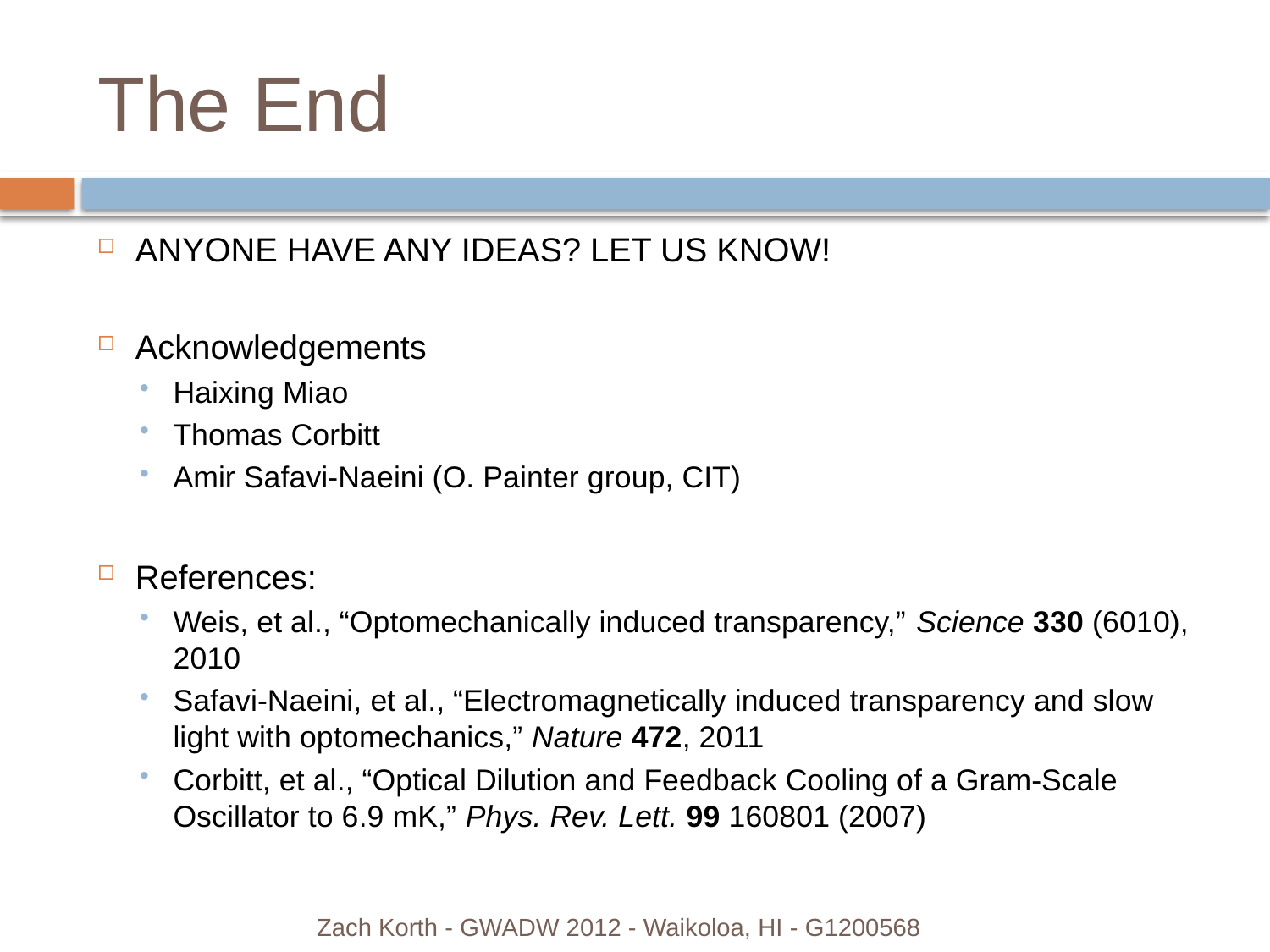

# The End
ANYONE HAVE ANY IDEAS? LET US KNOW!

Acknowledgements
Haixing Miao
Thomas Corbitt
Amir Safavi-Naeini (O. Painter group, CIT)

References:
Weis, et al., “Optomechanically induced transparency,” Science 330 (6010), 2010
Safavi-Naeini, et al., “Electromagnetically induced transparency and slow light with optomechanics,” Nature 472, 2011
Corbitt, et al., “Optical Dilution and Feedback Cooling of a Gram-Scale Oscillator to 6.9 mK,” Phys. Rev. Lett. 99 160801 (2007)
Zach Korth - GWADW 2012 - Waikoloa, HI - G1200568